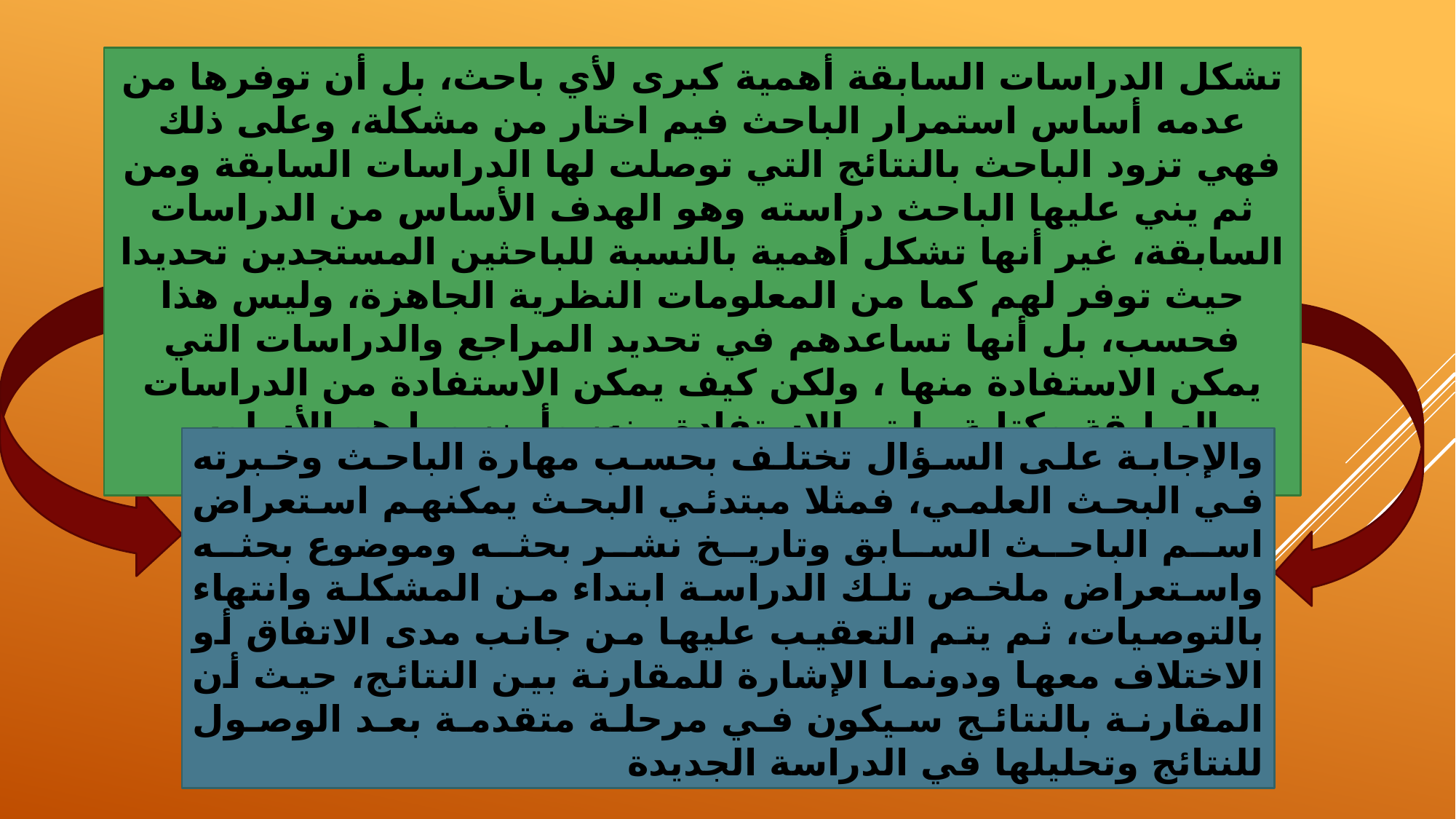

تشكل الدراسات السابقة أهمية كبرى لأي باحث، بل أن توفرها من عدمه أساس استمرار الباحث فيم اختار من مشكلة، وعلى ذلك فهي تزود الباحث بالنتائج التي توصلت لها الدراسات السابقة ومن ثم يني عليها الباحث دراسته وهو الهدف الأساس من الدراسات السابقة، غير أنها تشكل أهمية بالنسبة للباحثين المستجدين تحديدا حيث توفر لهم كما من المعلومات النظرية الجاهزة، وليس هذا فحسب، بل أنها تساعدهم في تحديد المراجع والدراسات التي يمكن الاستفادة منها ، ولكن كيف يمكن الاستفادة من الدراسات السابقة وكتابة ما تم الاستفادة منه، وأين، وما هو الأسلوب الأنسب في ذلك، وأي الدراسات يشكل أهمية أكبر؟

والإجابة على السؤال تختلف بحسب مهارة الباحث وخبرته في البحث العلمي، فمثلا مبتدئي البحث يمكنهم استعراض اسم الباحث السابق وتاريخ نشر بحثه وموضوع بحثه واستعراض ملخص تلك الدراسة ابتداء من المشكلة وانتهاء بالتوصيات، ثم يتم التعقيب عليها من جانب مدى الاتفاق أو الاختلاف معها ودونما الإشارة للمقارنة بين النتائج، حيث أن المقارنة بالنتائج سيكون في مرحلة متقدمة بعد الوصول للنتائج وتحليلها في الدراسة الجديدة